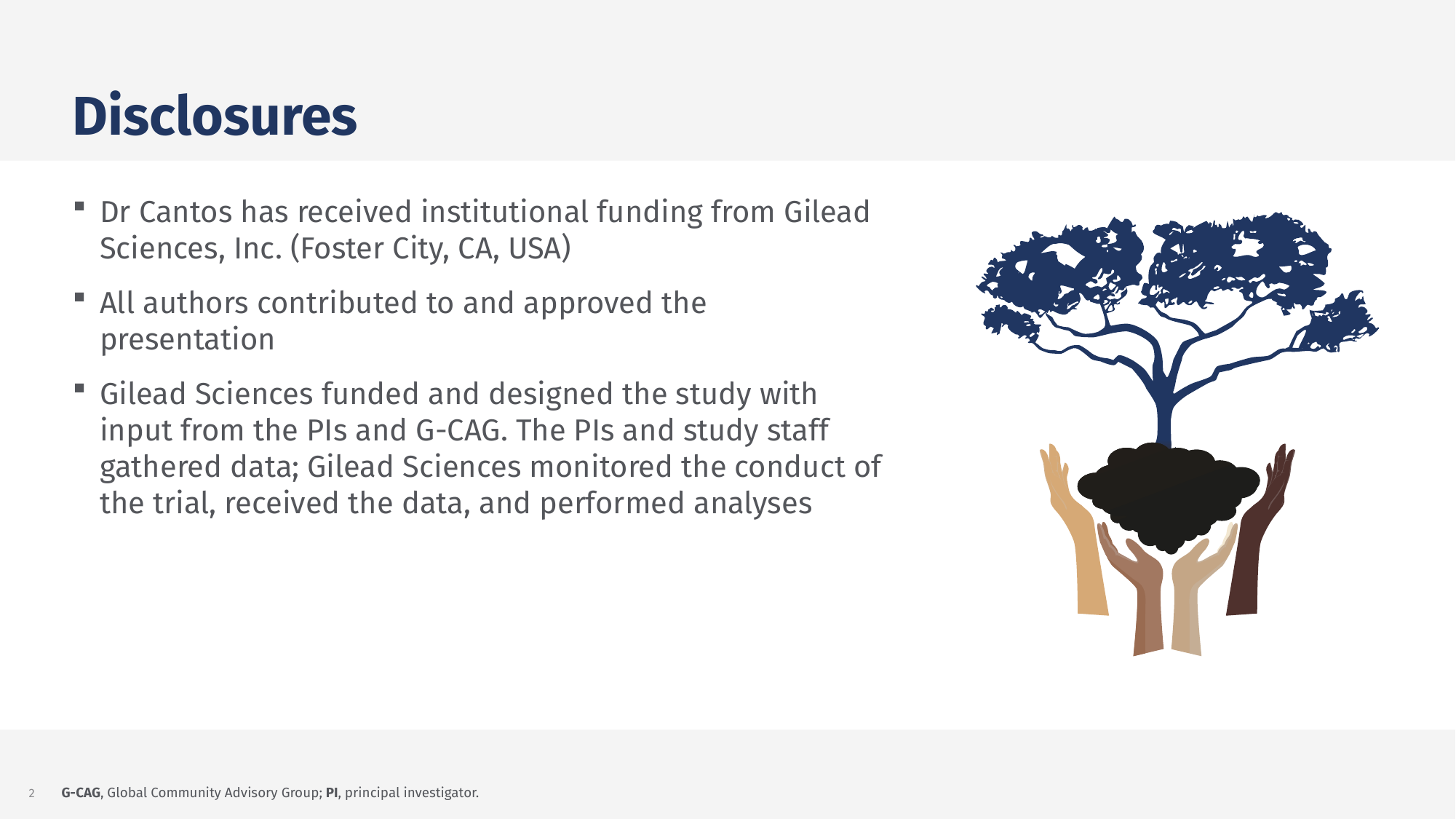

# Disclosures

Dr Cantos has received institutional funding from Gilead Sciences, Inc. (Foster City, CA, USA)
All authors contributed to and approved the presentation
Gilead Sciences funded and designed the study with input from the PIs and G-CAG. The PIs and study staff gathered data; Gilead Sciences monitored the conduct of the trial, received the data, and performed analyses

G-CAG, Global Community Advisory Group; PI, principal investigator.